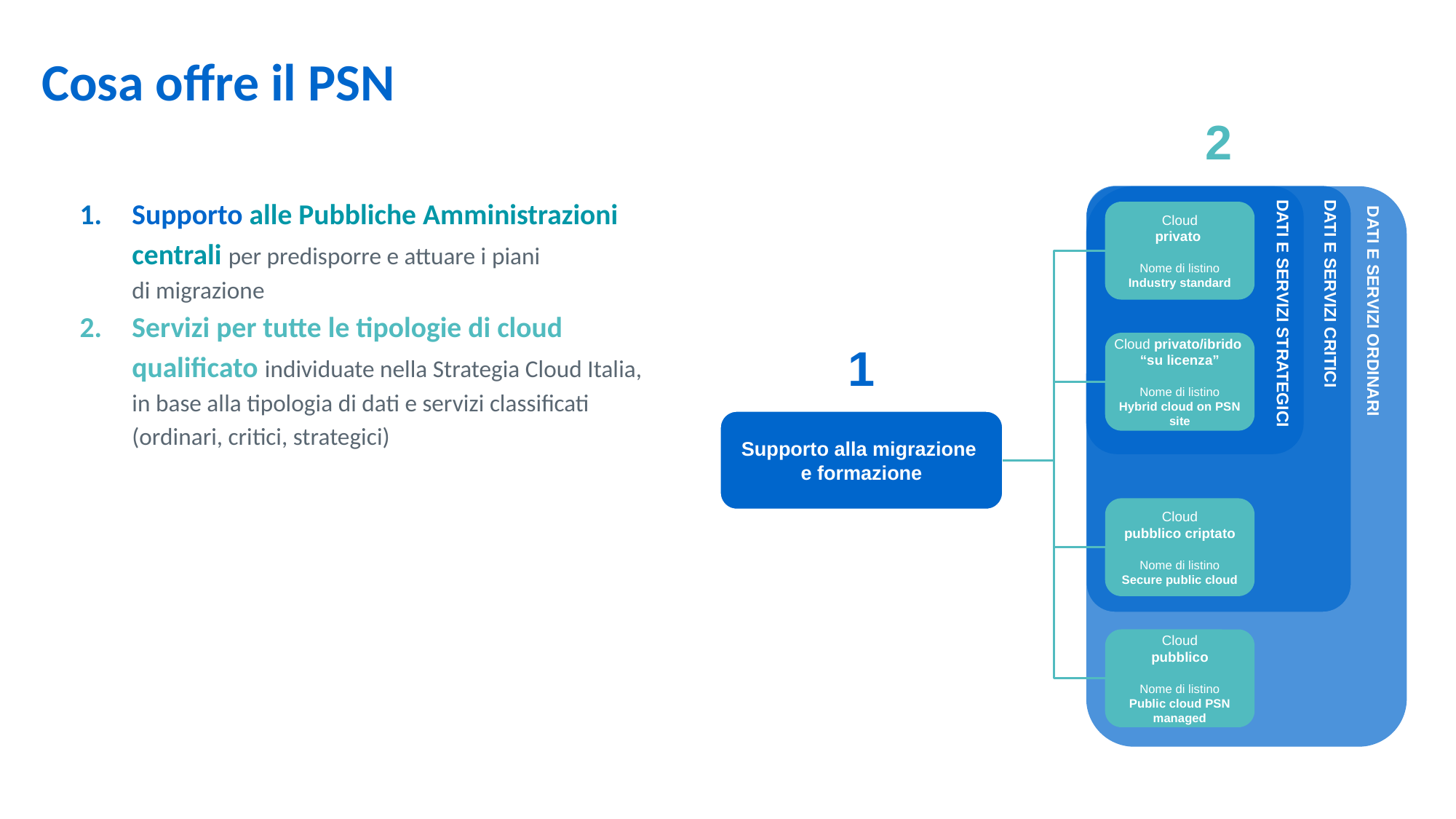

Cosa offre il PSN
2
Supporto alle Pubbliche Amministrazioni centrali per predisporre e attuare i piani
di migrazione
Servizi per tutte le tipologie di cloud qualificato individuate nella Strategia Cloud Italia,
in base alla tipologia di dati e servizi classificati (ordinari, critici, strategici)

Cloud
privato

Nome di listino
Industry standard
DATI E SERVIZI STRATEGICI
DATI E SERVIZI ORDINARI
1
Cloud privato/ibrido
“su licenza”

Nome di listino
Hybrid cloud on PSN site
DATI E SERVIZI CRITICI
Supporto alla migrazione
e formazione
Cloud
pubblico criptato

Nome di listino
Secure public cloud
Cloud
pubblico

Nome di listino
Public cloud PSN managed
31